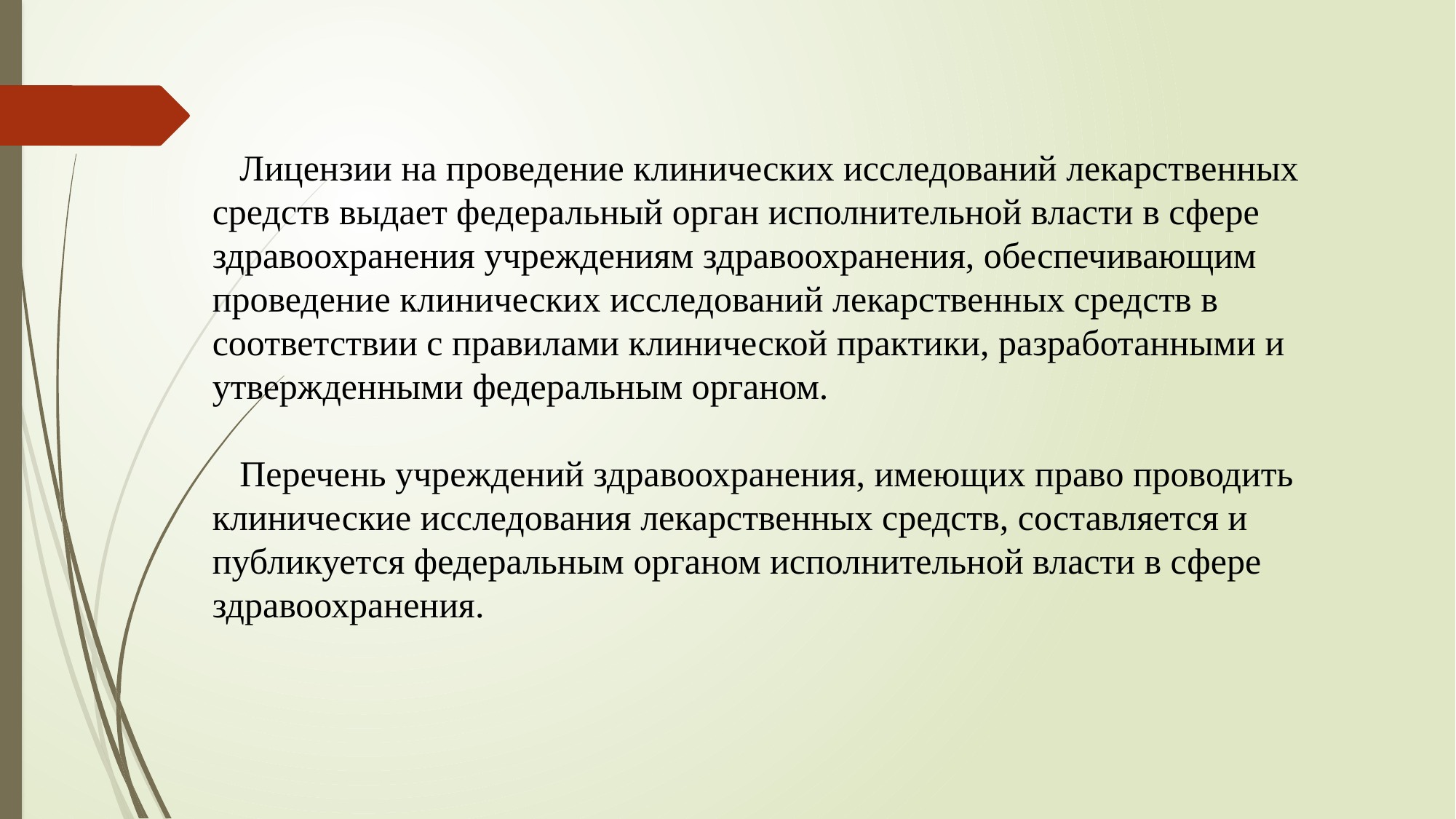

Лицензии на проведение клинических исследований лекарственных средств выдает федеральный орган исполнительной власти в сфере здравоохранения учреждениям здравоохранения, обеспечивающим проведение клинических исследований лекарственных средств в соответствии с правилами клинической практики, разработанными и утвержденными федеральным органом.

   Перечень учреждений здравоохранения, имеющих право проводить клинические исследования лекарственных средств, составляется и публикуется федеральным органом исполнительной власти в сфере здравоохранения.